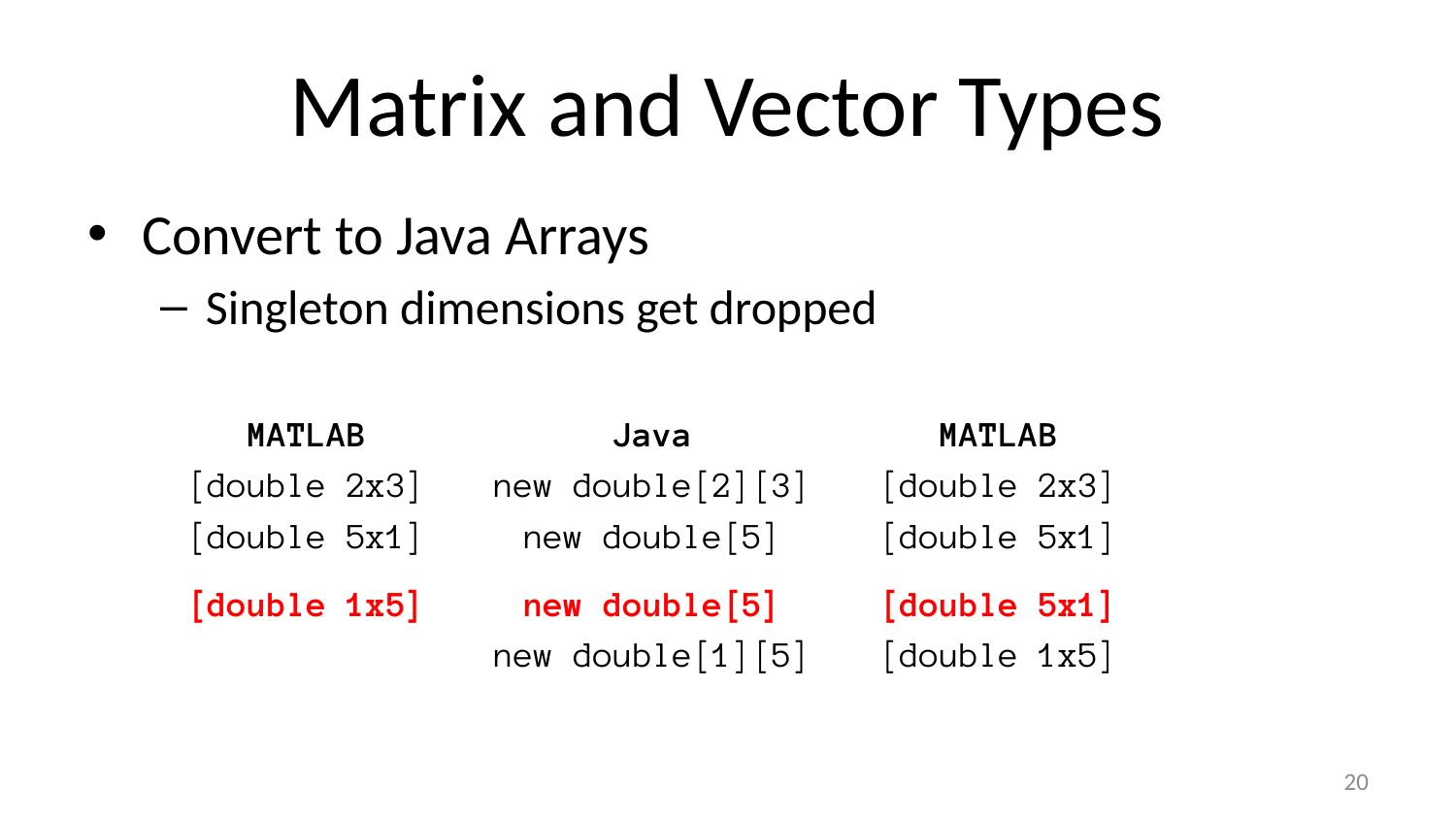

# Matrix and Vector Types
Convert to Java Arrays
Singleton dimensions get dropped

| MATLAB | Java | MATLAB |
| --- | --- | --- |
| [double 2x3] | new double[2][3] | [double 2x3] |
| [double 5x1] | new double[5] | [double 5x1] |
| [double 1x5] | new double[5] | [double 5x1] |
| --- | --- | --- |
|  | new double[1][5] | [double 1x5] |
20